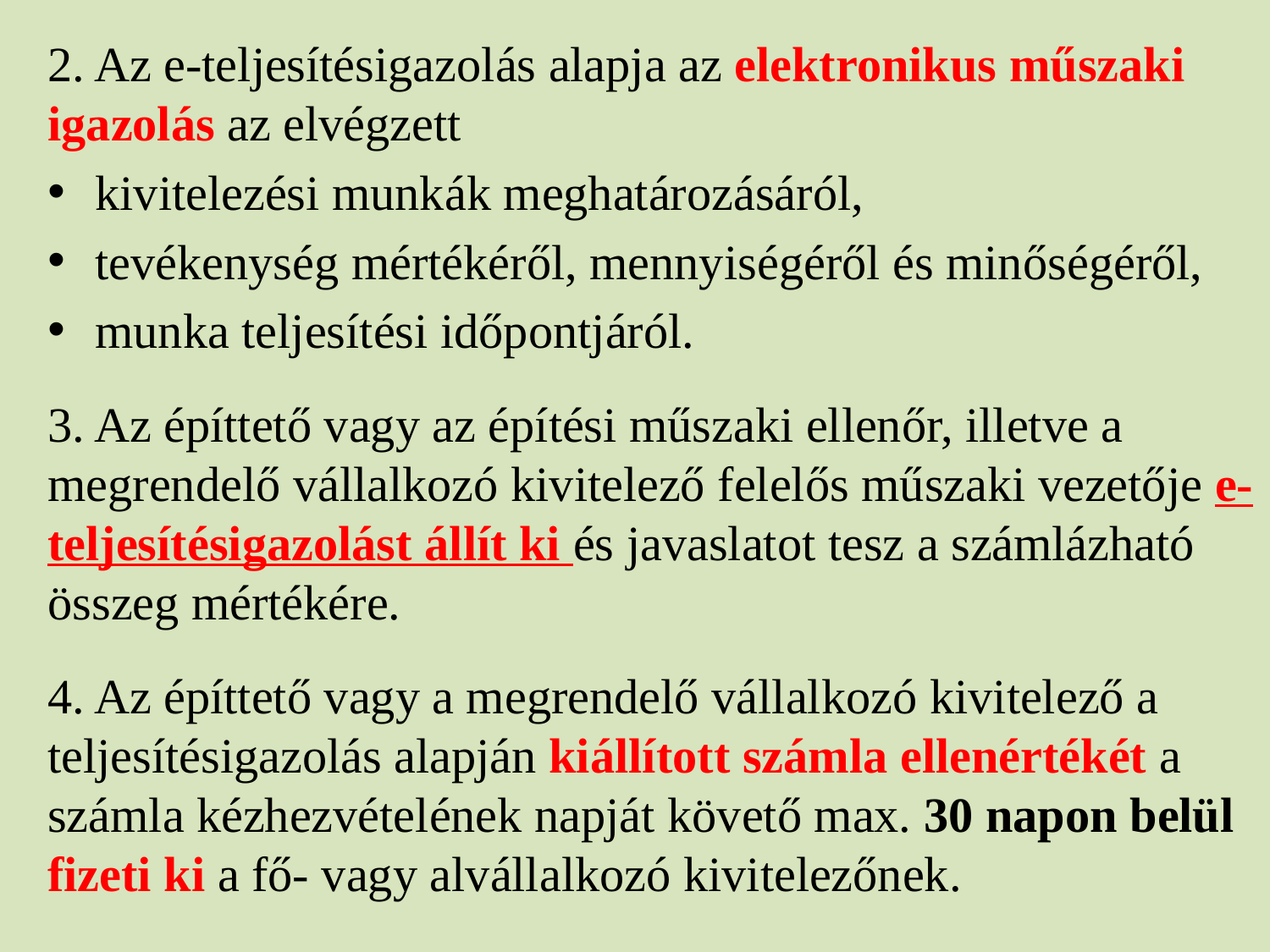

2. Az e-teljesítésigazolás alapja az elektronikus műszaki igazolás az elvégzett
kivitelezési munkák meghatározásáról,
tevékenység mértékéről, mennyiségéről és minőségéről,
munka teljesítési időpontjáról.

3. Az építtető vagy az építési műszaki ellenőr, illetve a megrendelő vállalkozó kivitelező felelős műszaki vezetője e-teljesítésigazolást állít ki és javaslatot tesz a számlázható összeg mértékére.

4. Az építtető vagy a megrendelő vállalkozó kivitelező a teljesítésigazolás alapján kiállított számla ellenértékét a számla kézhezvételének napját követő max. 30 napon belül fizeti ki a fő- vagy alvállalkozó kivitelezőnek.